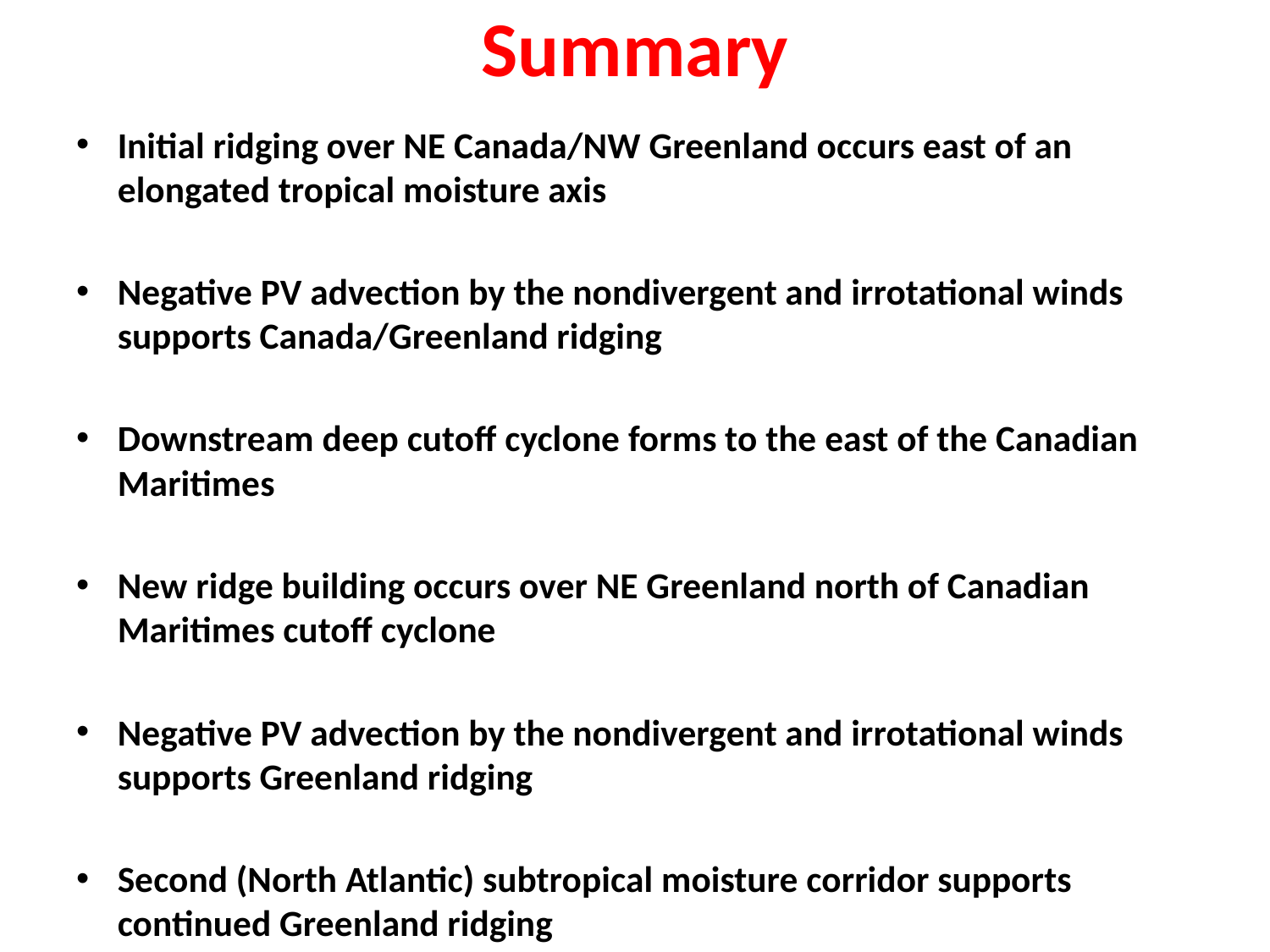

Summary
Initial ridging over NE Canada/NW Greenland occurs east of an elongated tropical moisture axis

Negative PV advection by the nondivergent and irrotational winds supports Canada/Greenland ridging

Downstream deep cutoff cyclone forms to the east of the Canadian Maritimes

New ridge building occurs over NE Greenland north of Canadian Maritimes cutoff cyclone

Negative PV advection by the nondivergent and irrotational winds supports Greenland ridging

Second (North Atlantic) subtropical moisture corridor supports continued Greenland ridging